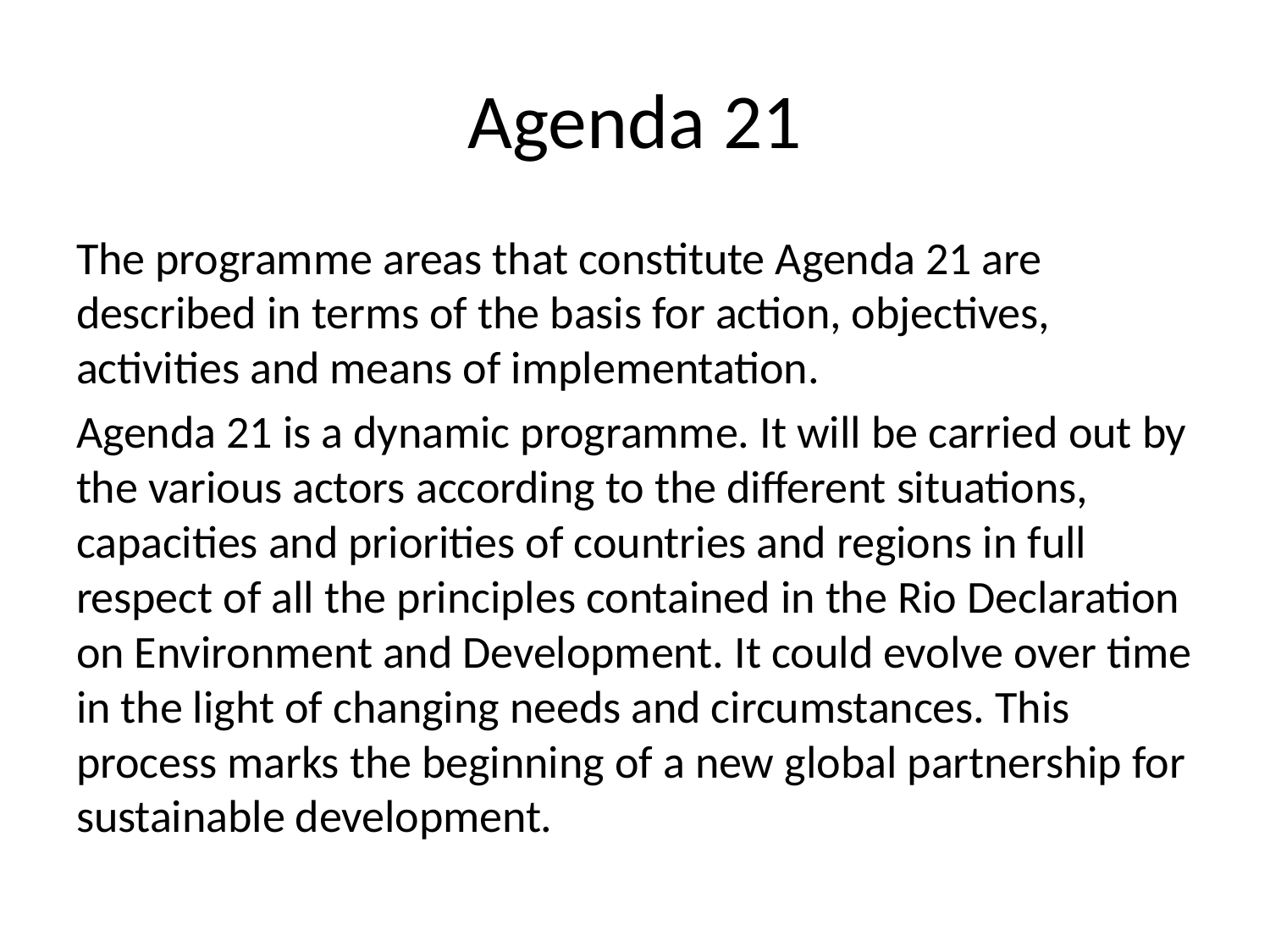

# Agenda 21
The programme areas that constitute Agenda 21 are described in terms of the basis for action, objectives, activities and means of implementation.
Agenda 21 is a dynamic programme. It will be carried out by the various actors according to the different situations, capacities and priorities of countries and regions in full respect of all the principles contained in the Rio Declaration on Environment and Development. It could evolve over time in the light of changing needs and circumstances. This process marks the beginning of a new global partnership for sustainable development.